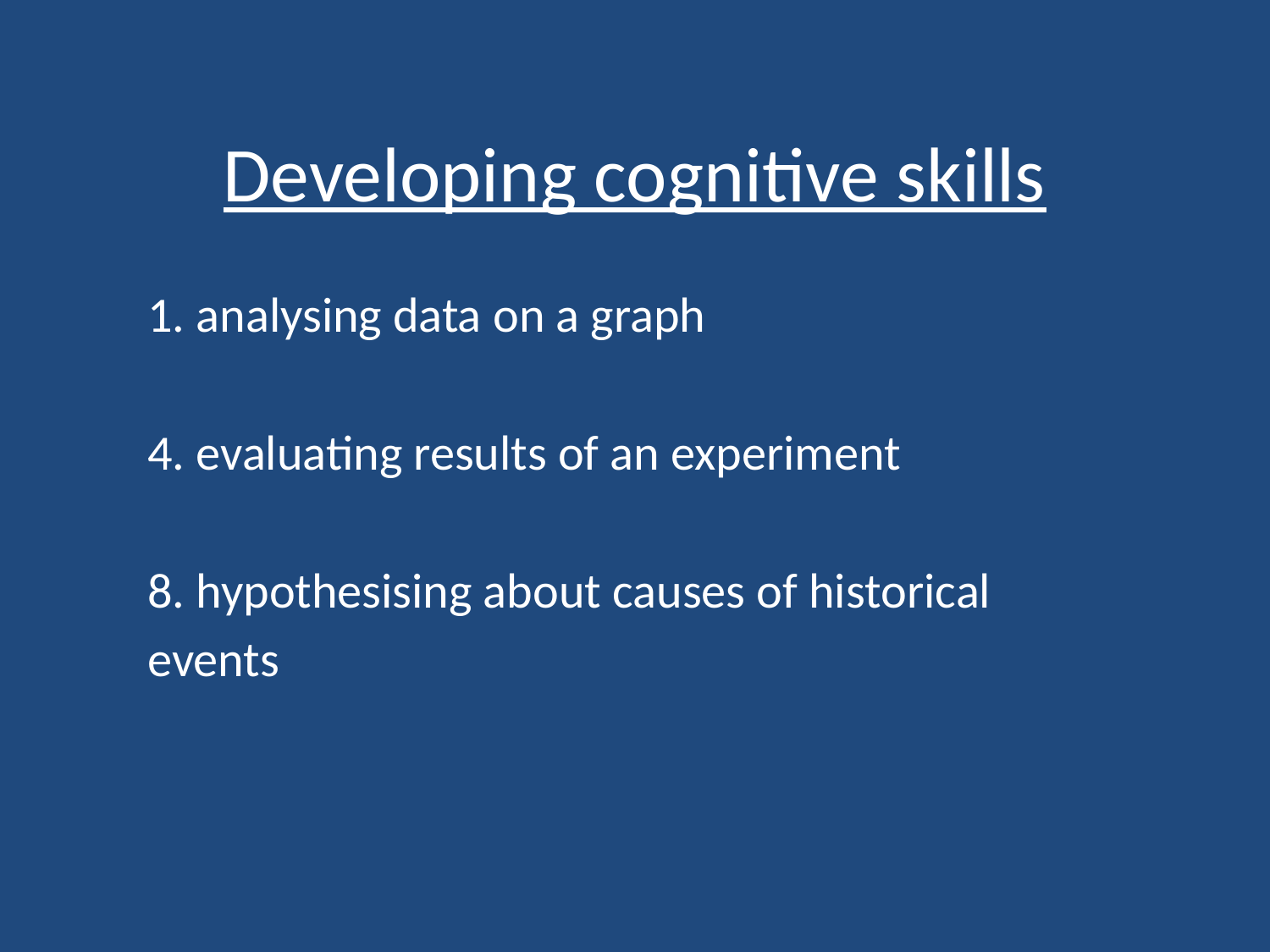

# Developing cognitive skills
1. analysing data on a graph

4. evaluating results of an experiment

8. hypothesising about causes of historical
events